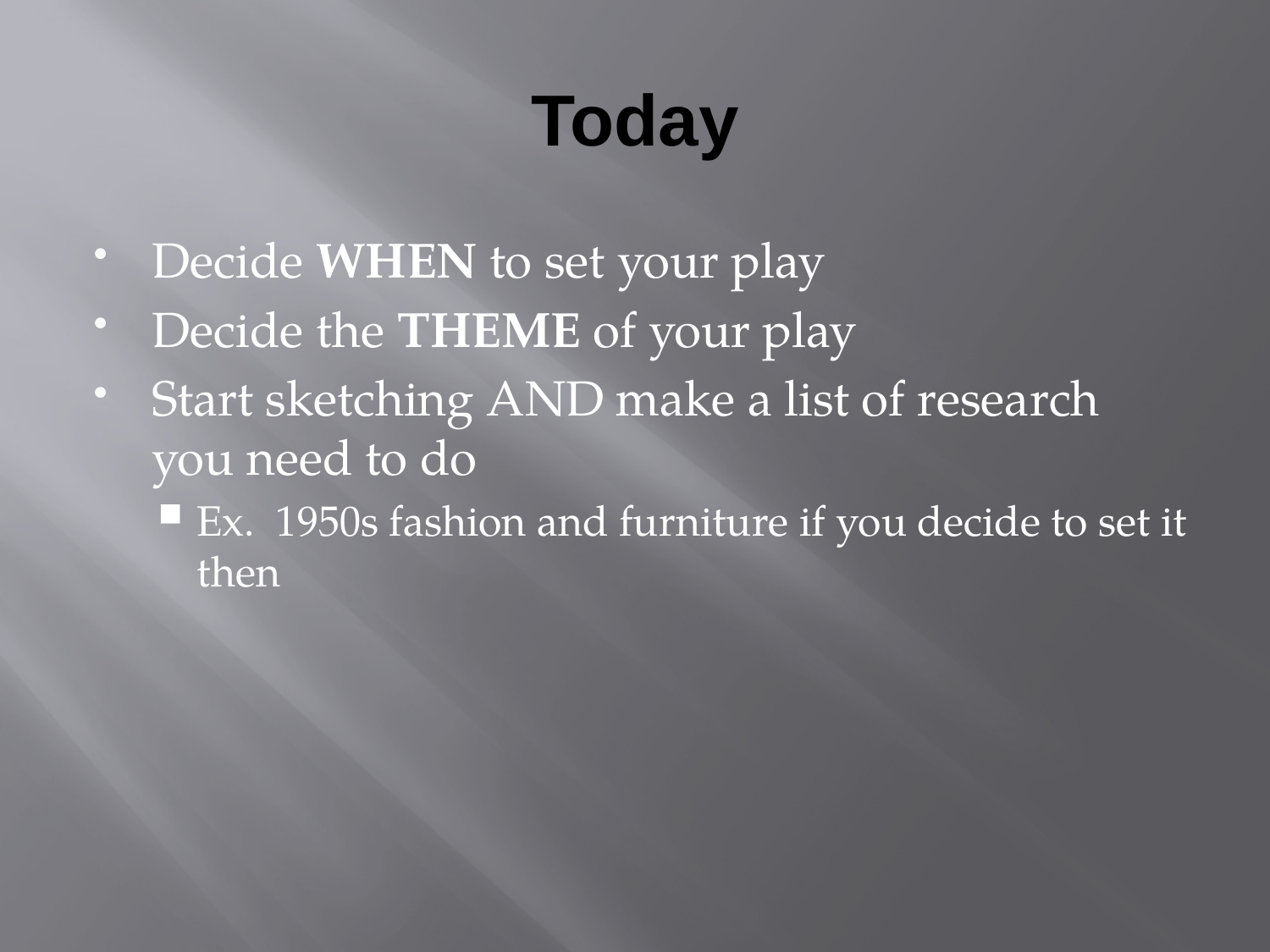

# Today
Decide WHEN to set your play
Decide the THEME of your play
Start sketching AND make a list of research you need to do
Ex.  1950s fashion and furniture if you decide to set it then